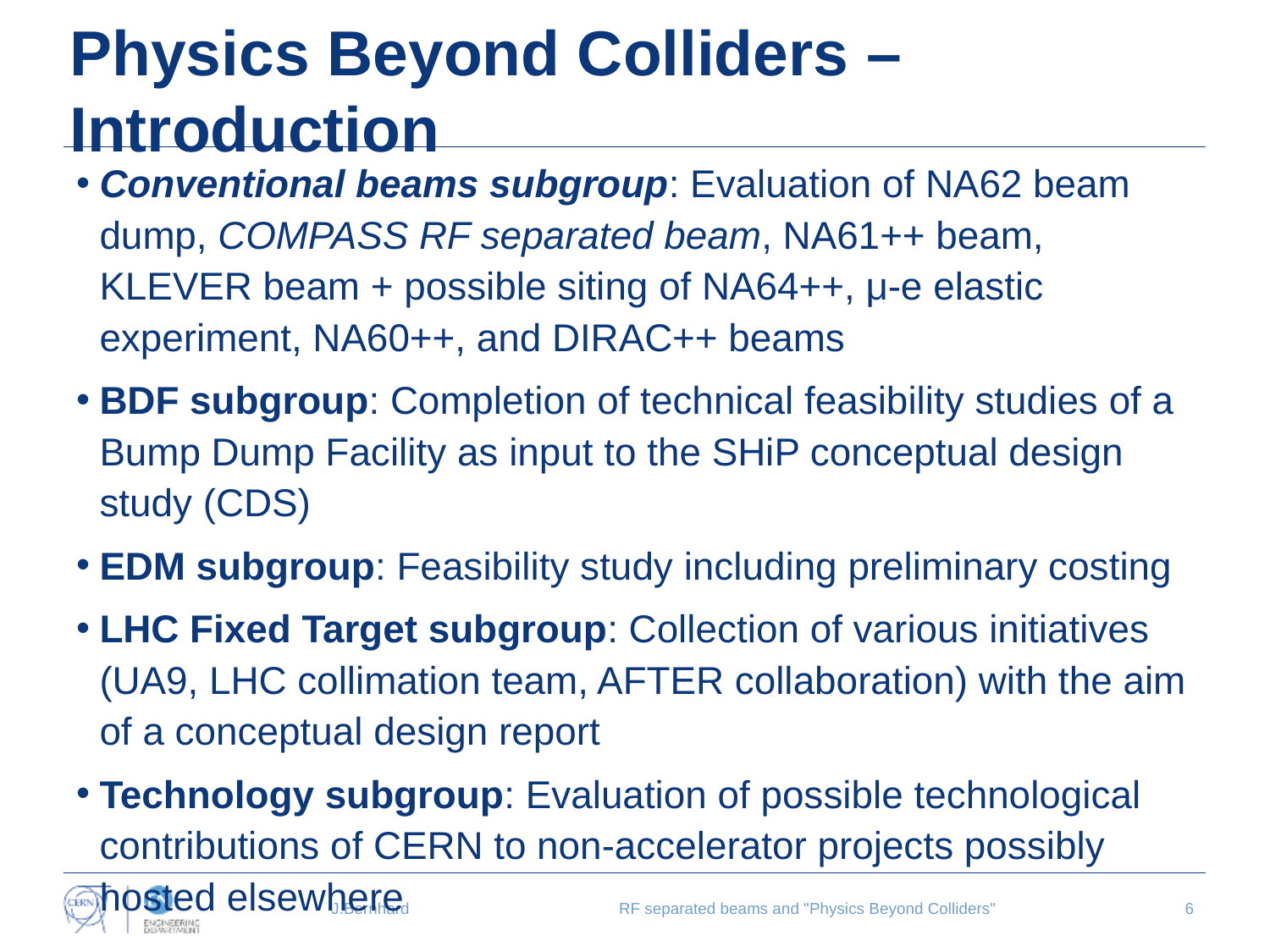

# Physics Beyond Colliders – Introduction
Conventional beams subgroup: Evaluation of NA62 beam dump, COMPASS RF separated beam, NA61++ beam, KLEVER beam + possible siting of NA64++, μ-e elastic experiment, NA60++, and DIRAC++ beams
BDF subgroup: Completion of technical feasibility studies of a Bump Dump Facility as input to the SHiP conceptual design study (CDS)
EDM subgroup: Feasibility study including preliminary costing
LHC Fixed Target subgroup: Collection of various initiatives (UA9, LHC collimation team, AFTER collaboration) with the aim of a conceptual design report
Technology subgroup: Evaluation of possible technological contributions of CERN to non-accelerator projects possibly hosted elsewhere
J.Bernhard
RF separated beams and "Physics Beyond Colliders"
6